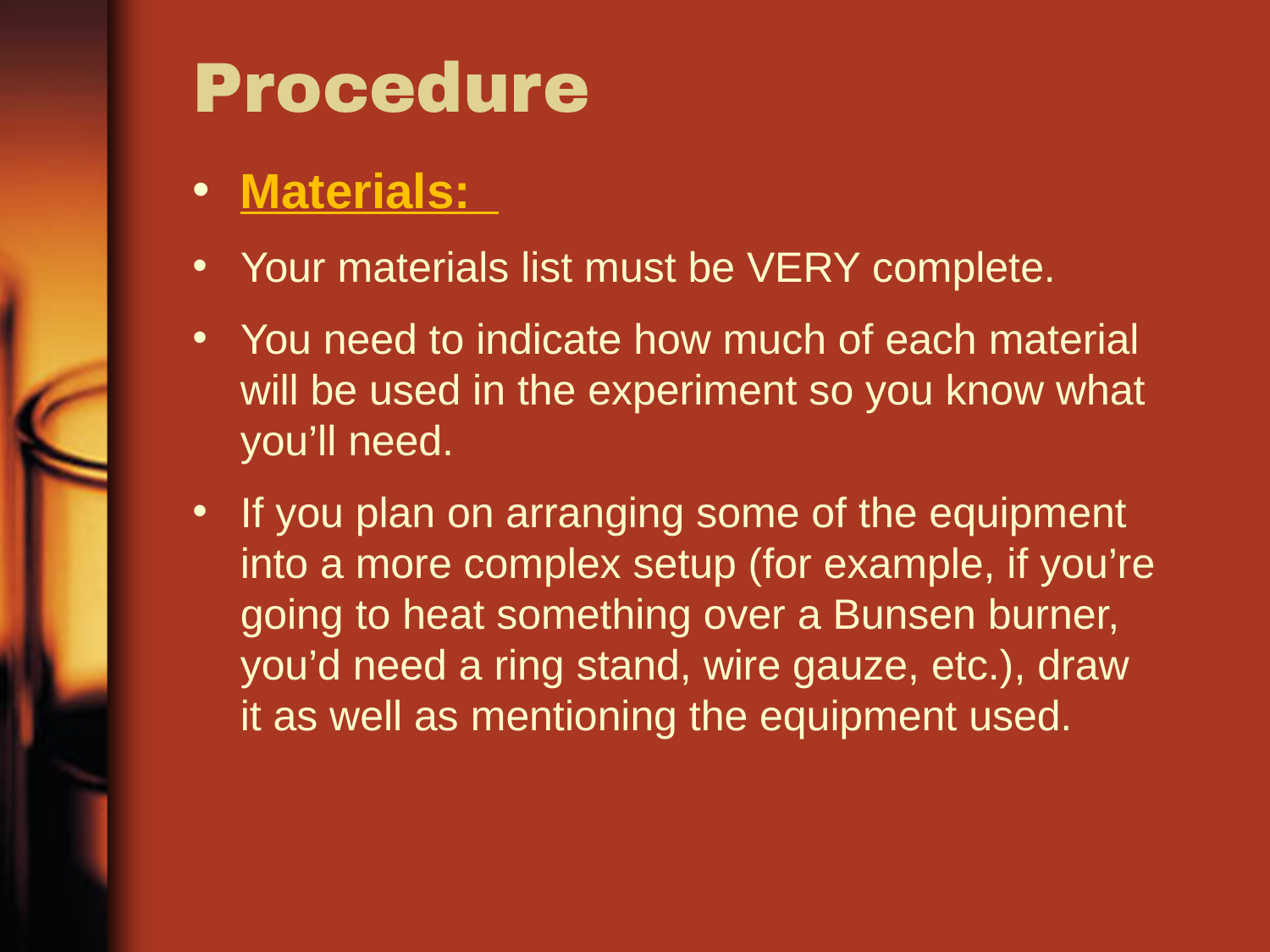

# Procedure
Materials:
Your materials list must be VERY complete.
You need to indicate how much of each material will be used in the experiment so you know what you’ll need.
If you plan on arranging some of the equipment into a more complex setup (for example, if you’re going to heat something over a Bunsen burner, you’d need a ring stand, wire gauze, etc.), draw it as well as mentioning the equipment used.